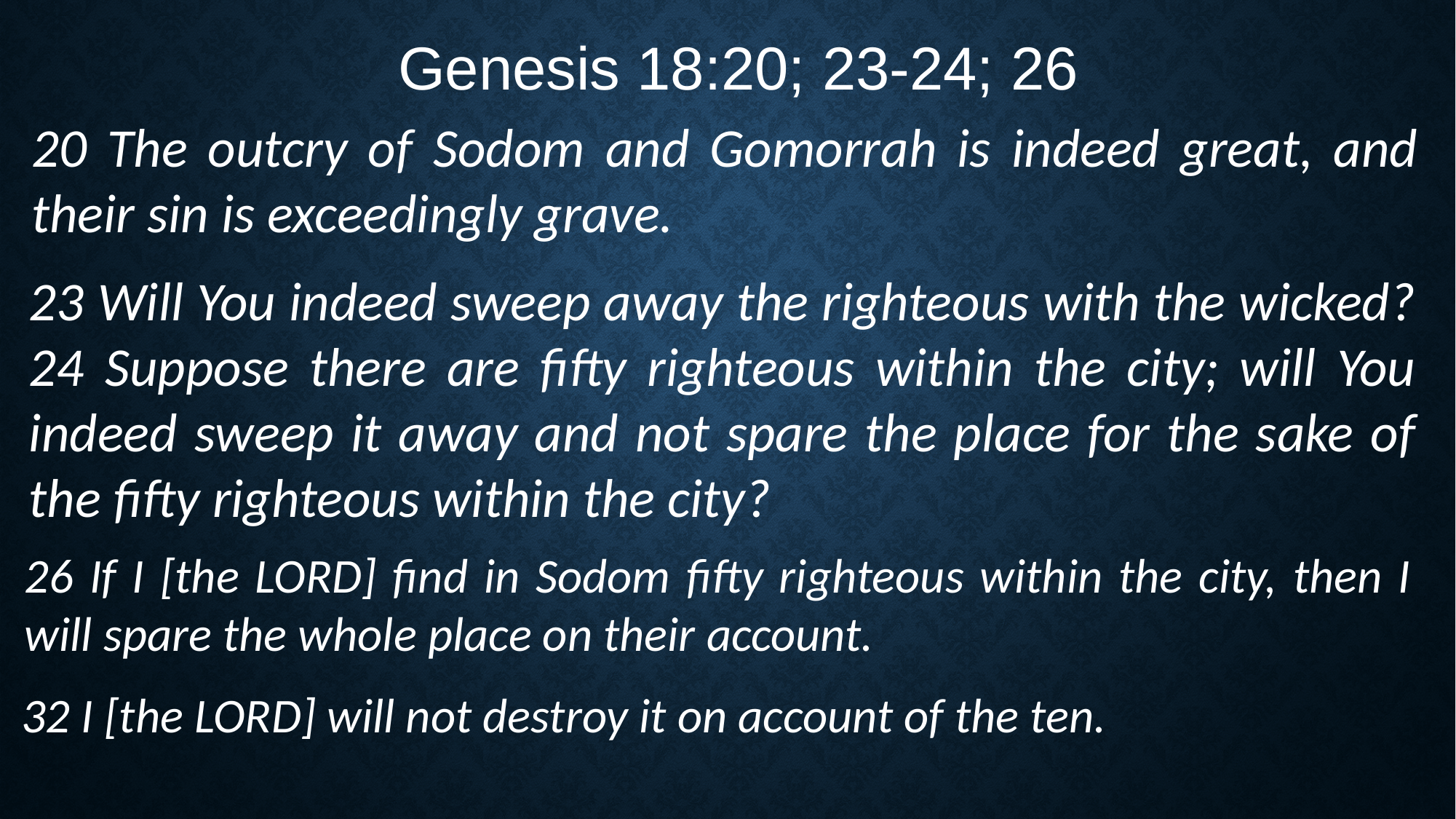

Genesis 18:20; 23-24; 26
20 The outcry of Sodom and Gomorrah is indeed great, and their sin is exceedingly grave.
23 Will You indeed sweep away the righteous with the wicked? 24 Suppose there are fifty righteous within the city; will You indeed sweep it away and not spare the place for the sake of the fifty righteous within the city?
26 If I [the LORD] find in Sodom fifty righteous within the city, then I will spare the whole place on their account.
32 I [the LORD] will not destroy it on account of the ten.